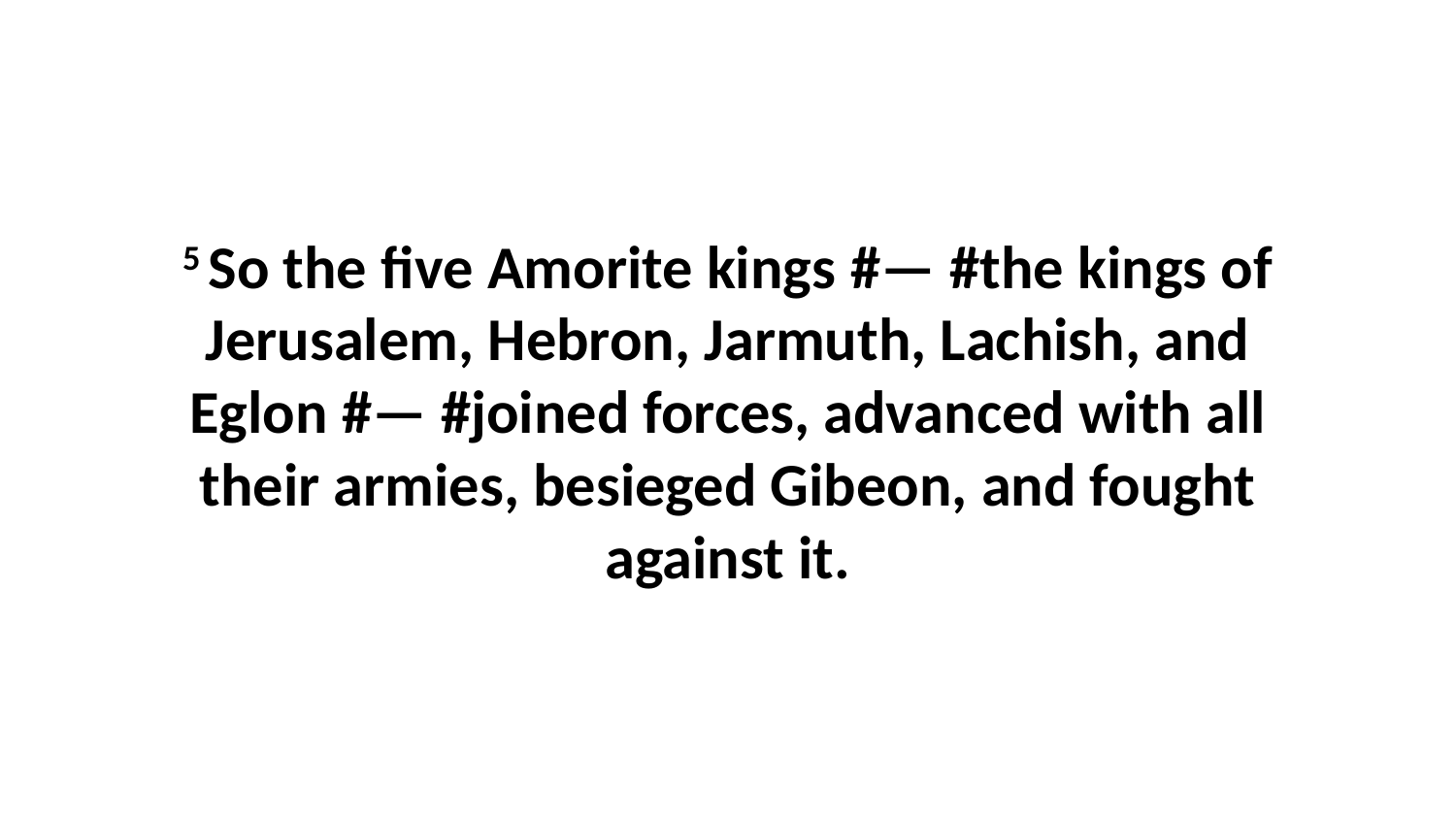

5 So the five Amorite kings #— #the kings of Jerusalem, Hebron, Jarmuth, Lachish, and Eglon #— #joined forces, advanced with all their armies, besieged Gibeon, and fought against it.